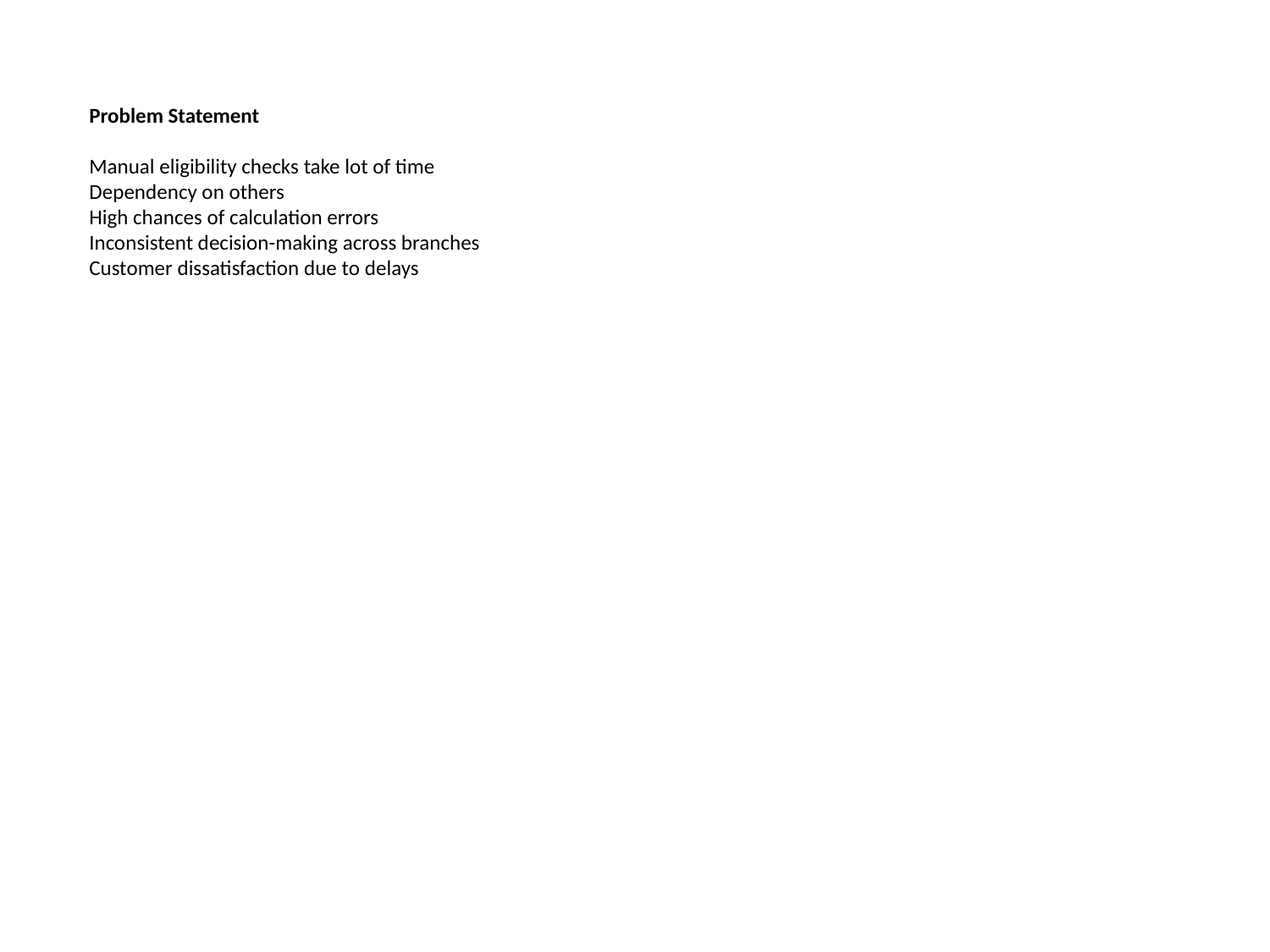

Problem Statement

Manual eligibility checks take lot of time
Dependency on others
High chances of calculation errors
Inconsistent decision-making across branches
Customer dissatisfaction due to delays